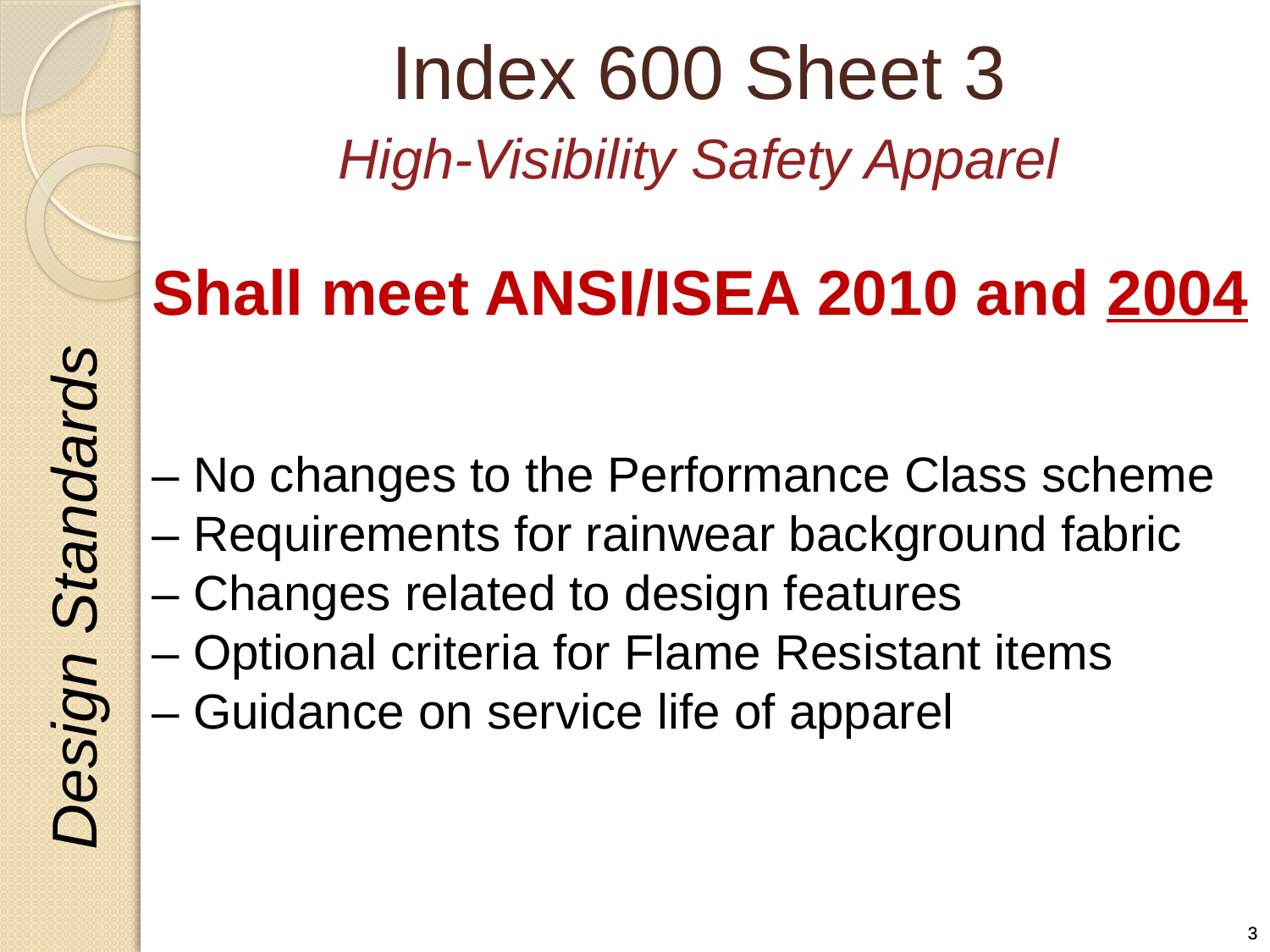

# Index 600 Sheet 3
High-Visibility Safety Apparel
Shall meet ANSI/ISEA 2010 and 2004
– No changes to the Performance Class scheme
– Requirements for rainwear background fabric
– Changes related to design features
– Optional criteria for Flame Resistant items
– Guidance on service life of apparel
3